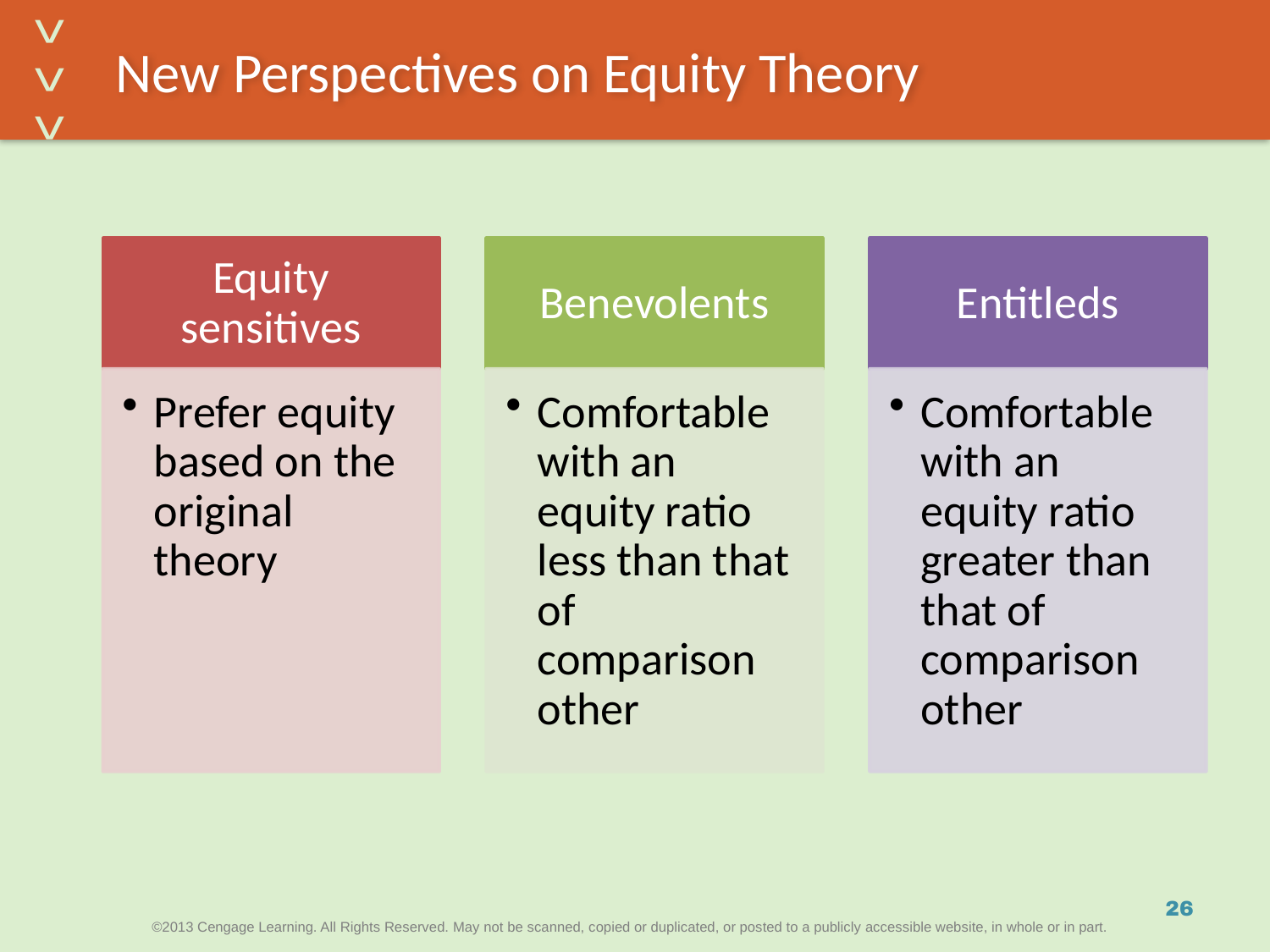

# New Perspectives on Equity Theory
Equity sensitives
Prefer equity based on the original theory
Benevolents
Comfortable with an equity ratio less than that of comparison other
Entitleds
Comfortable with an equity ratio greater than that of comparison other
26